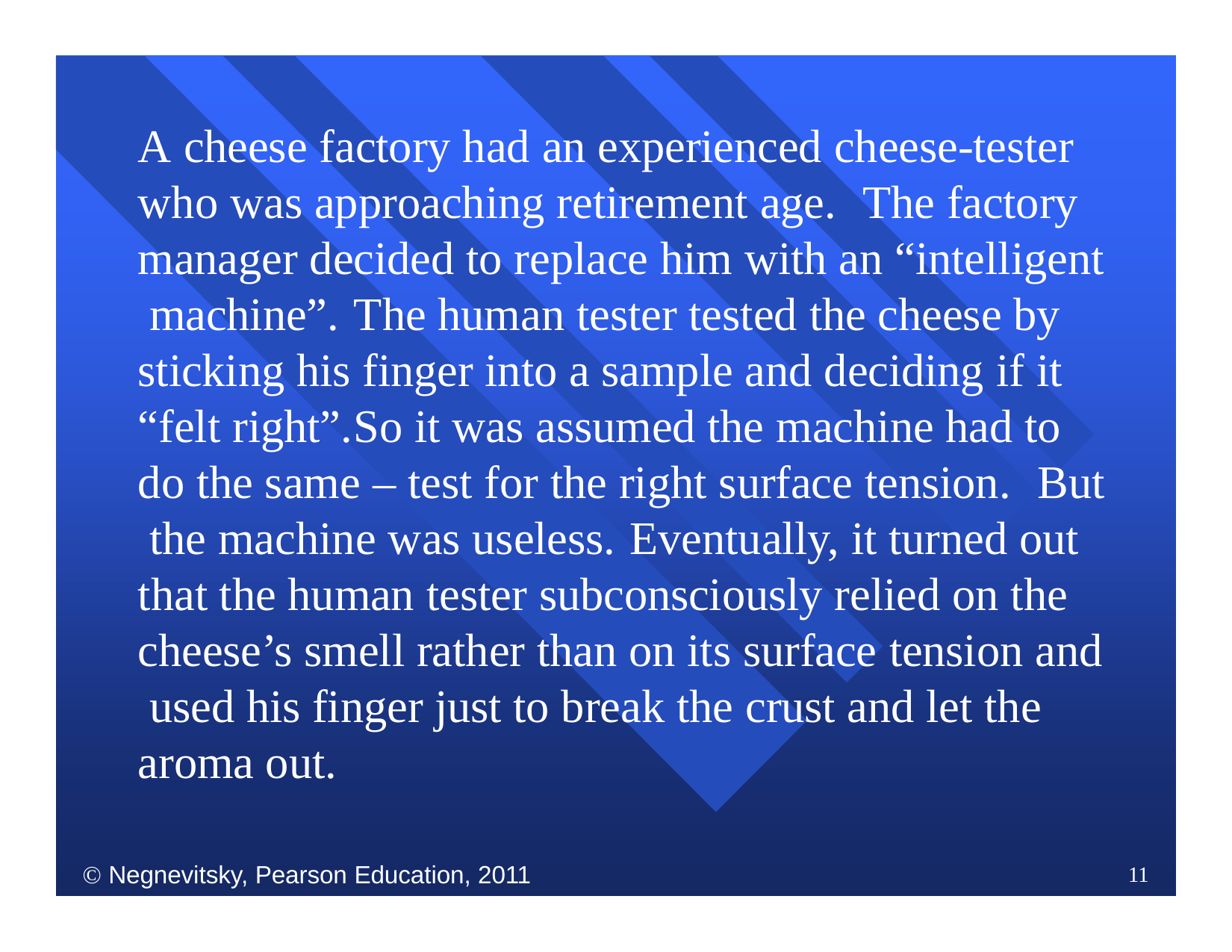

A cheese factory had an experienced cheese-tester  who was approaching retirement age.	The factory  manager decided to replace him with an “intelligent  machine”.	The human tester tested the cheese by  sticking his finger into a sample and deciding if it  “felt right”.	So it was assumed the machine had to  do the same – test for the right surface tension.	But  the machine was useless.	Eventually, it turned out  that the human tester subconsciously relied on the  cheese’s smell rather than on its surface tension and  used his finger just to break the crust and let the  aroma out.
© Negnevitsky, Pearson Education, 2011
11